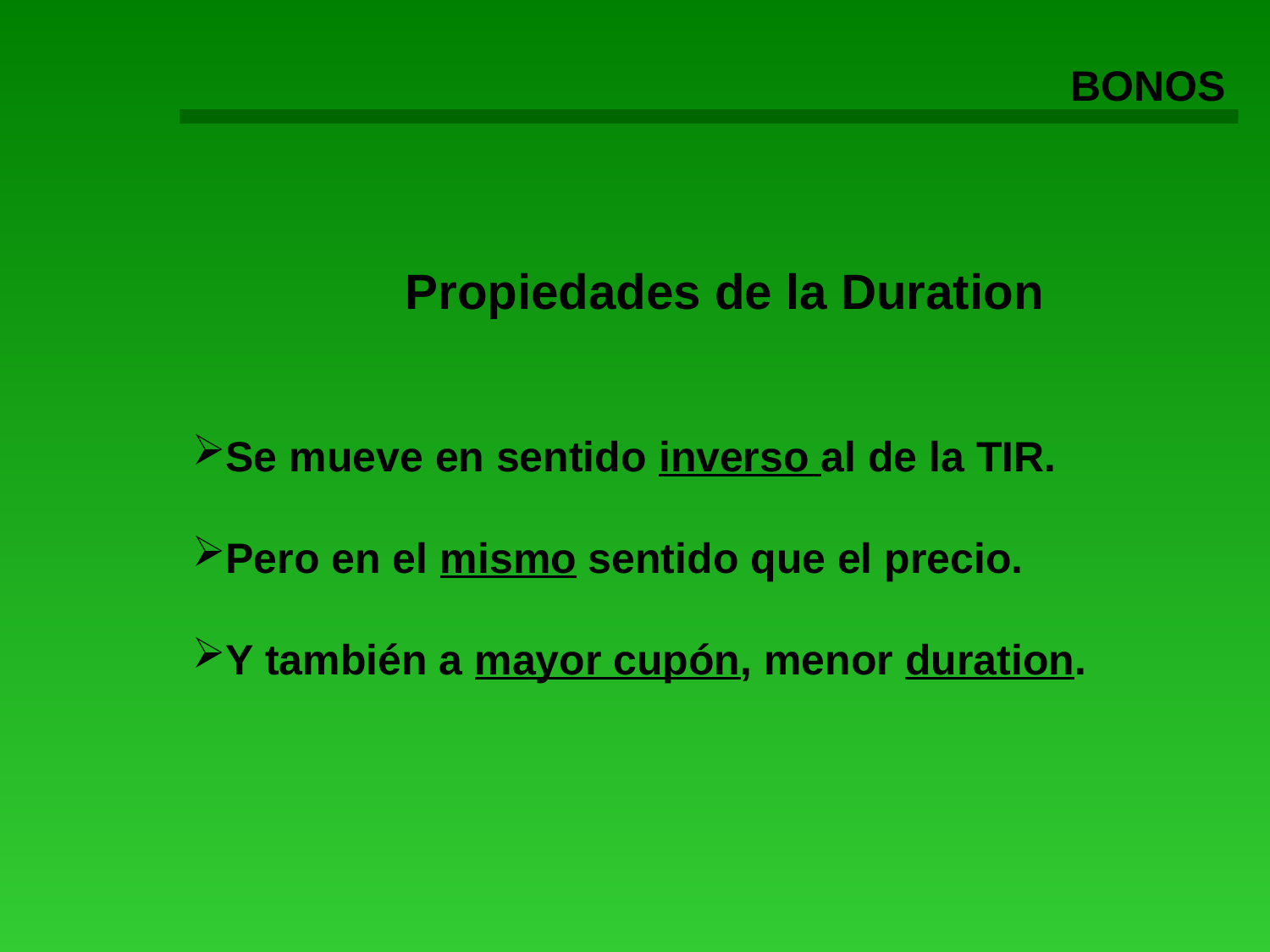

BONOS

Propiedades de la Duration

Se mueve en sentido inverso al de la TIR.

Pero en el mismo sentido que el precio.

Y también a mayor cupón, menor duration.